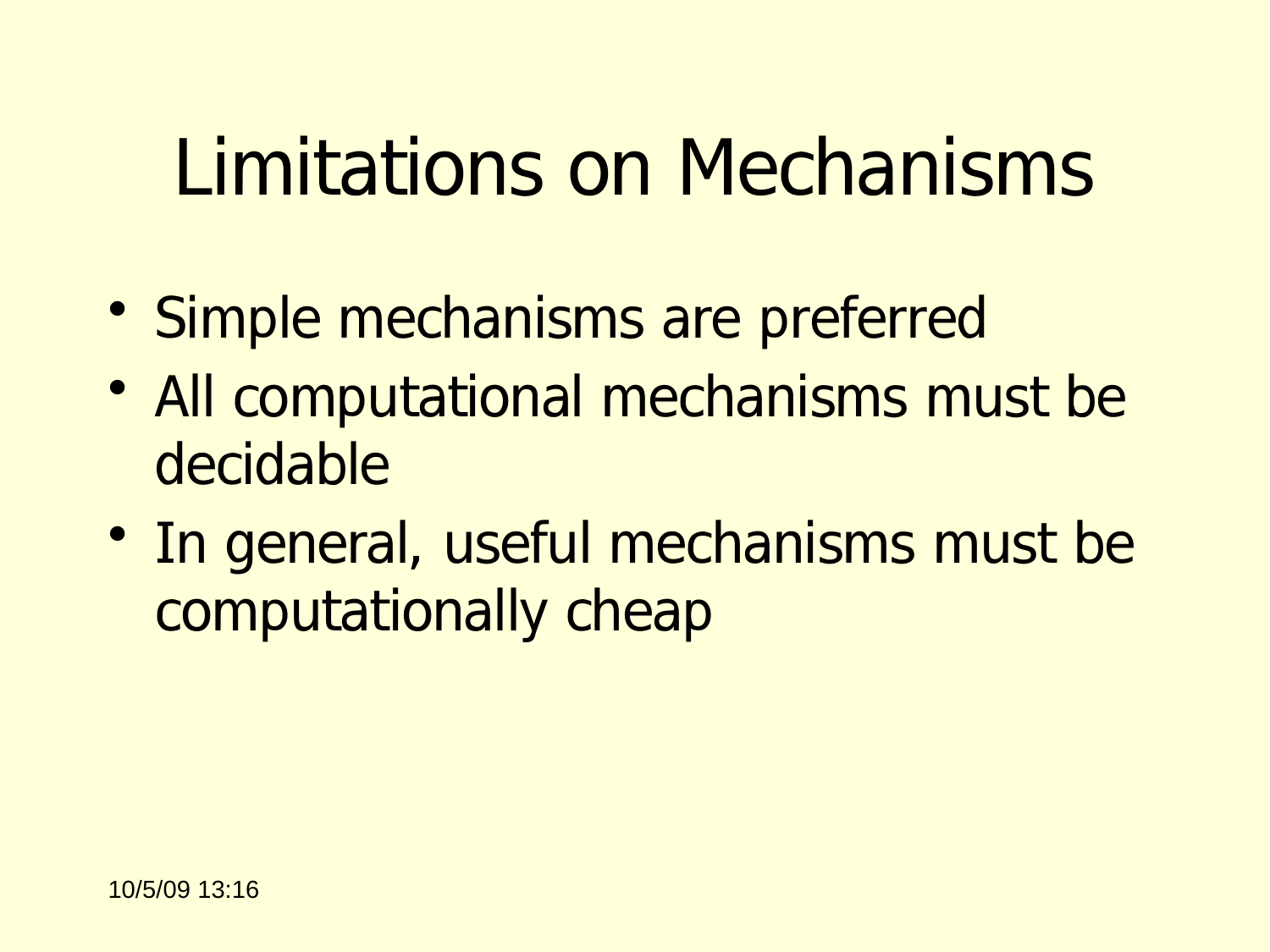

# Limitations on Mechanisms
Simple mechanisms are preferred
All computational mechanisms must be decidable
In general, useful mechanisms must be computationally cheap
10/5/09 13:16